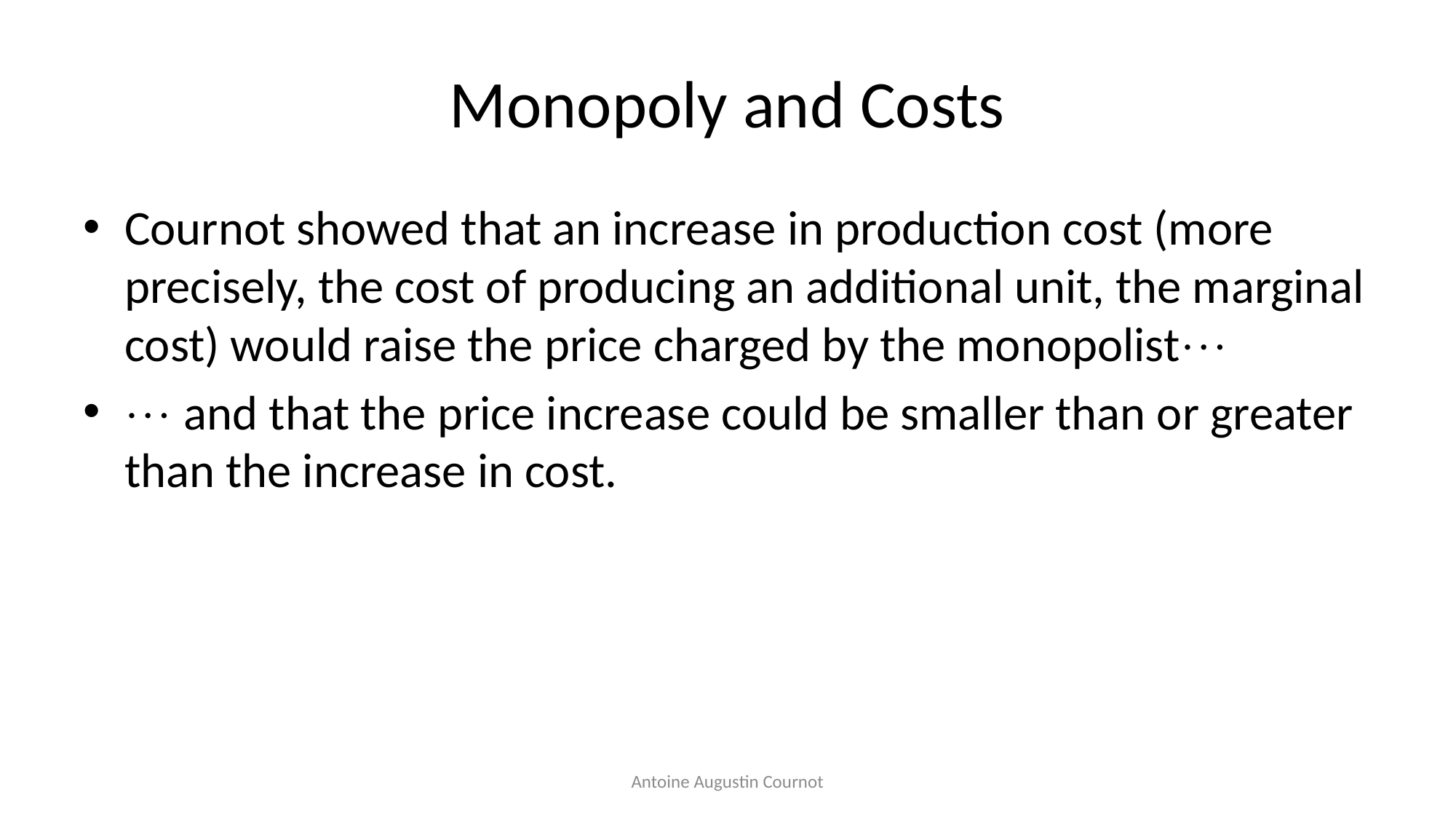

# Monopoly and Costs
Cournot showed that an increase in production cost (more precisely, the cost of producing an additional unit, the marginal cost) would raise the price charged by the monopolist…
… and that the price increase could be smaller than or greater than the increase in cost.
Antoine Augustin Cournot